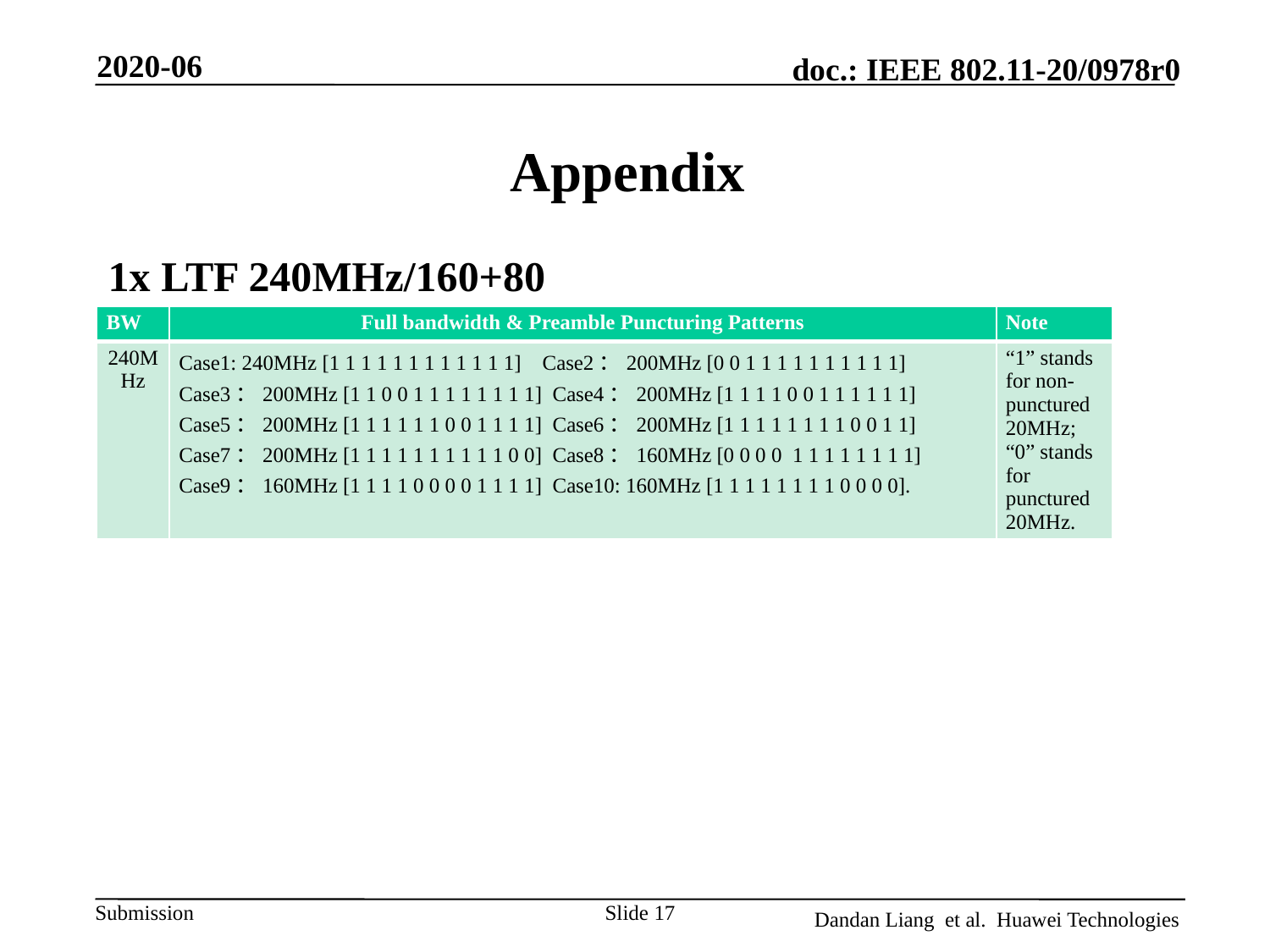

2020-06
# Appendix
1x LTF 240MHz/160+80

| BW | Full bandwidth & Preamble Puncturing Patterns | Note |
| --- | --- | --- |
| 240MHz | Case1: 240MHz [1 1 1 1 1 1 1 1 1 1 1 1] Case2：200MHz [0 0 1 1 1 1 1 1 1 1 1 1] Case3：200MHz [1 1 0 0 1 1 1 1 1 1 1 1] Case4：200MHz [1 1 1 1 0 0 1 1 1 1 1 1] Case5：200MHz [1 1 1 1 1 1 0 0 1 1 1 1] Case6：200MHz [1 1 1 1 1 1 1 1 0 0 1 1] Case7：200MHz [1 1 1 1 1 1 1 1 1 1 0 0] Case8：160MHz [0 0 0 0 1 1 1 1 1 1 1 1] Case9：160MHz [1 1 1 1 0 0 0 0 1 1 1 1] Case10: 160MHz [1 1 1 1 1 1 1 1 0 0 0 0]. | “1” stands for non-punctured 20MHz; “0” stands for punctured 20MHz. |
Slide 17